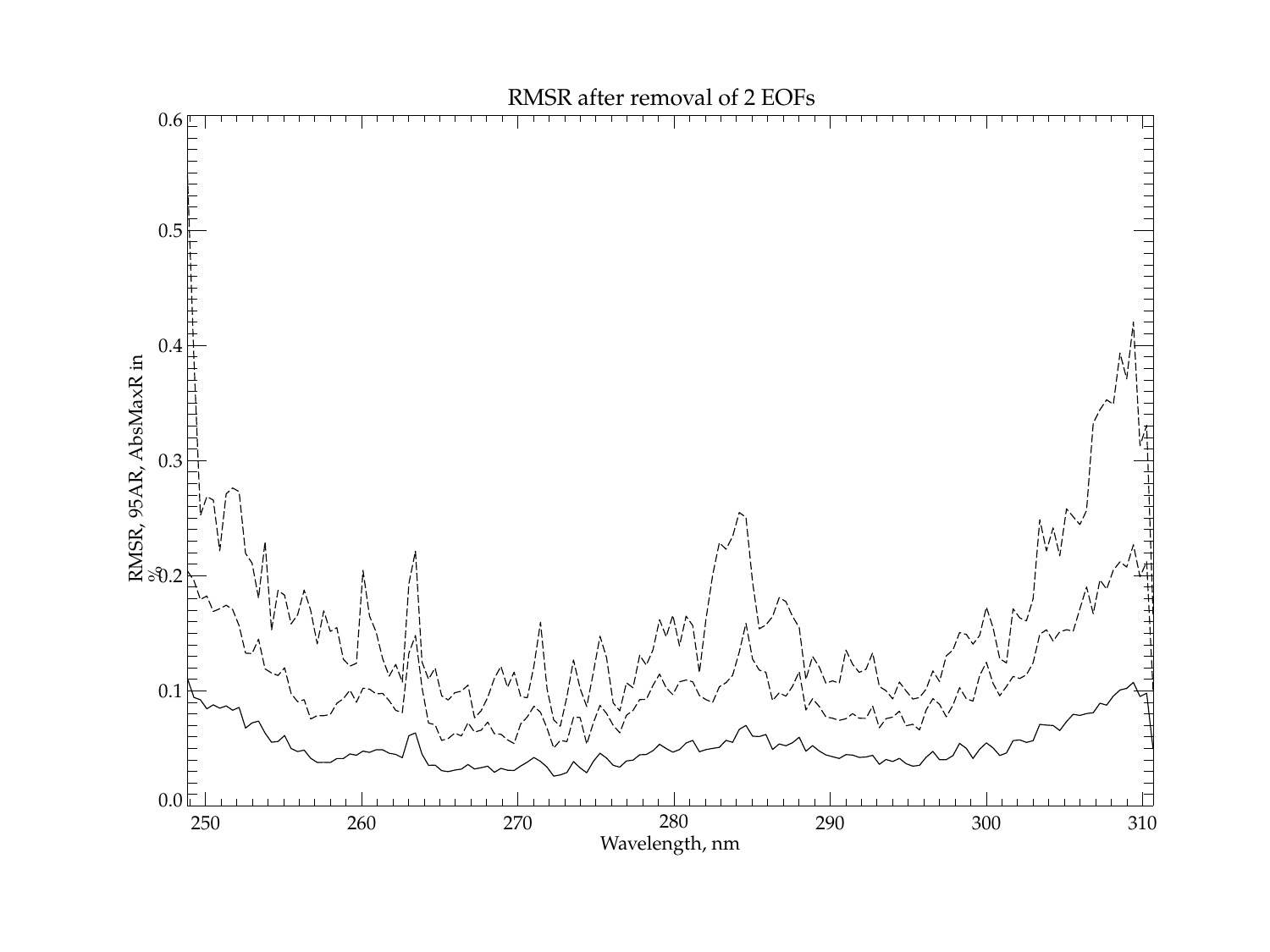

RMSR after removal of 2 EOFs
0.6

0.5

0.4

RMSR, 95AR, AbsMaxR in %

0.3

0.2

0.1

0.0

250
260
270
280
Wavelength, nm
290
300
310